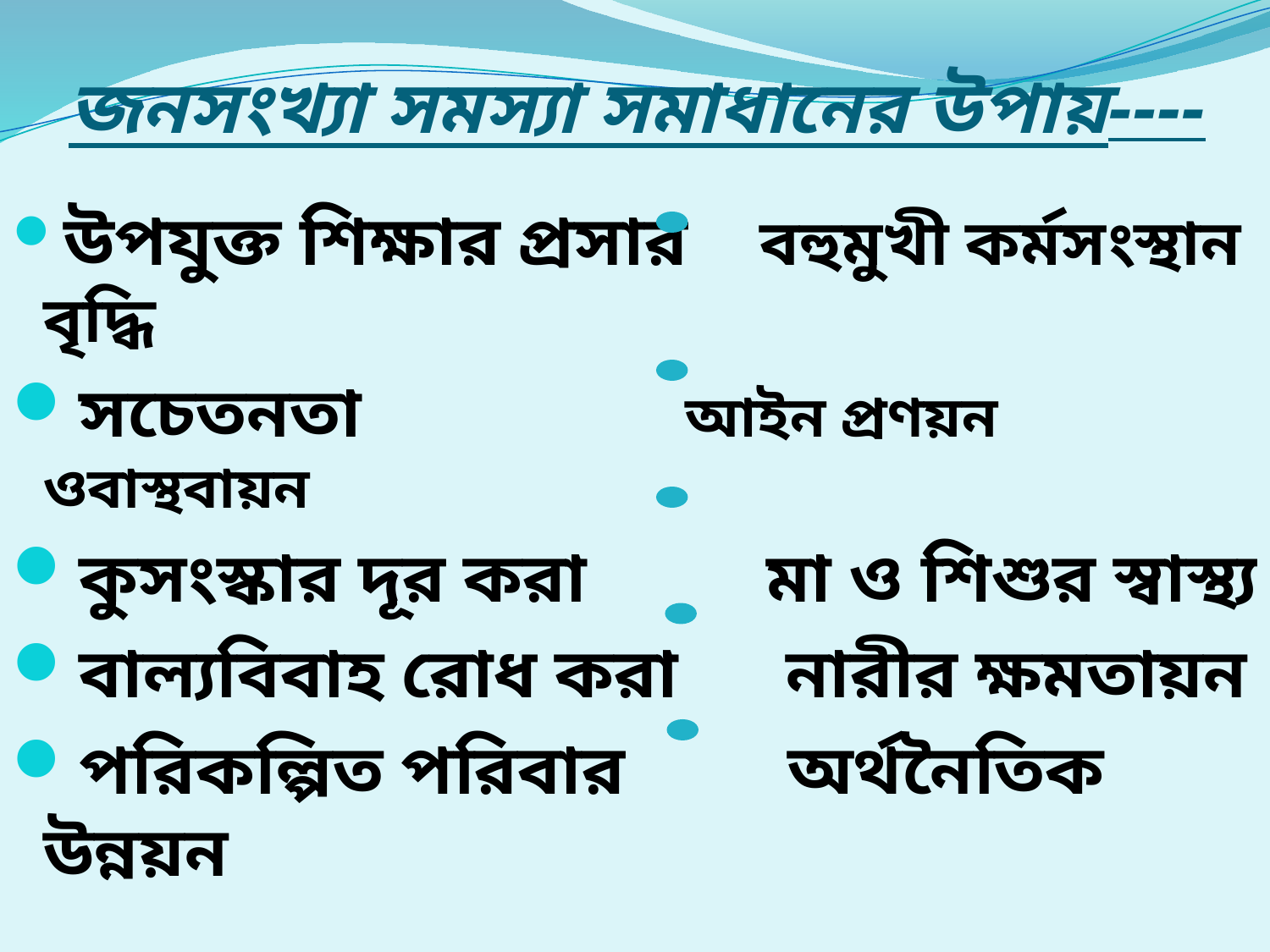

# জনসংখ্যা সমস্যা সমাধানের উপায়----
 উপযুক্ত শিক্ষার প্রসার    বহুমুখী কর্মসংস্থান বৃদ্ধি
 সচেতনতা                  আইন প্রণয়ন ওবাস্থবায়ন
 কুসংস্কার দূর করা          মা ও শিশুর স্বাস্থ্য
 বাল্যবিবাহ রোধ করা      নারীর ক্ষমতায়ন
 পরিকল্পিত পরিবার         অর্থনৈতিক উন্নয়ন